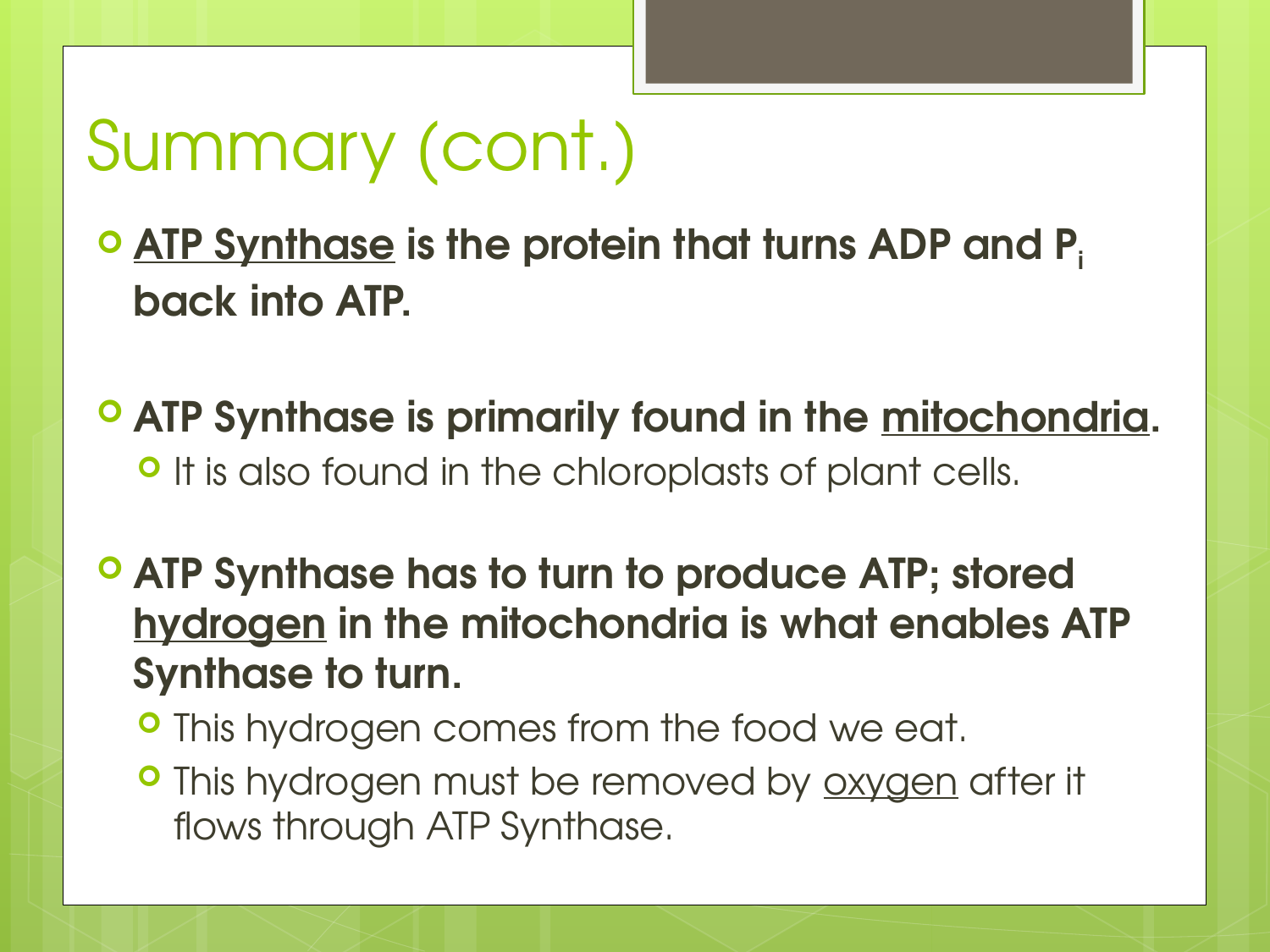

# Summary (cont.)
ATP Synthase is the protein that turns ADP and Pi back into ATP.

ATP Synthase is primarily found in the mitochondria.
It is also found in the chloroplasts of plant cells.
ATP Synthase has to turn to produce ATP; stored hydrogen in the mitochondria is what enables ATP Synthase to turn.
This hydrogen comes from the food we eat.
This hydrogen must be removed by oxygen after it flows through ATP Synthase.